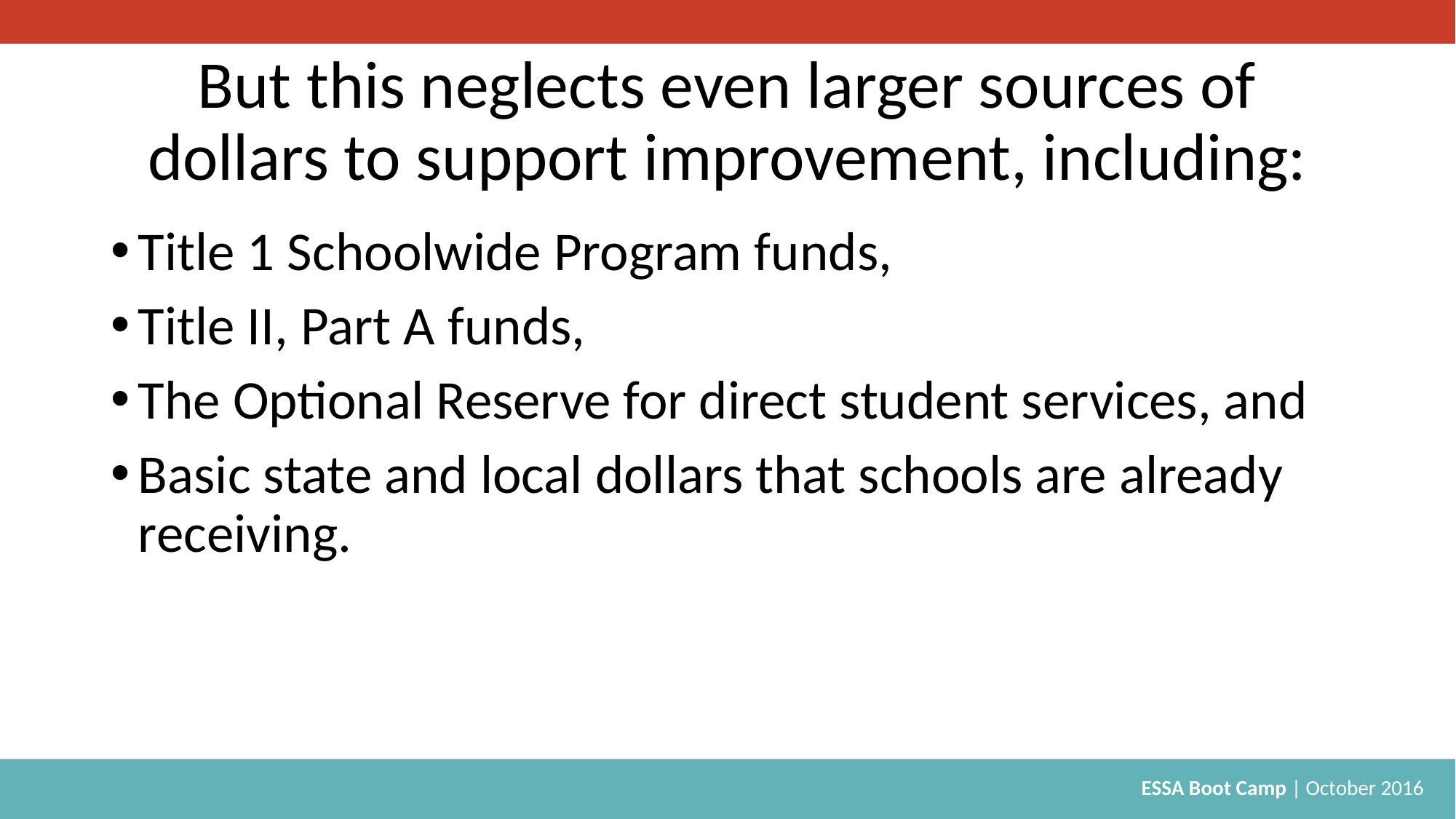

# But this neglects even larger sources of dollars to support improvement, including:
Title 1 Schoolwide Program funds,
Title II, Part A funds,
The Optional Reserve for direct student services, and
Basic state and local dollars that schools are already receiving.